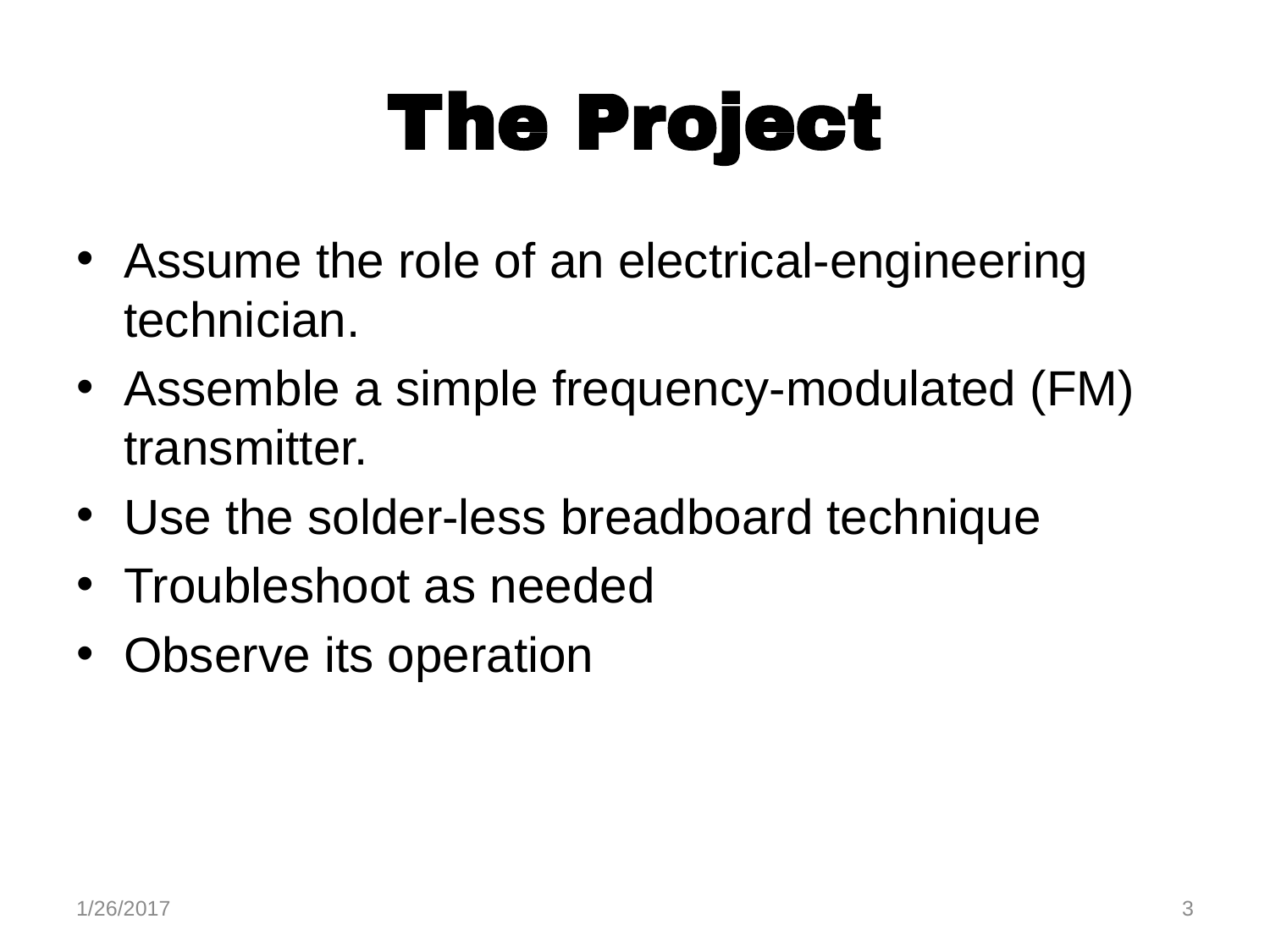

# The Project
Assume the role of an electrical-engineering technician.
Assemble a simple frequency-modulated (FM) transmitter.
Use the solder-less breadboard technique
Troubleshoot as needed
Observe its operation
1/26/2017
3